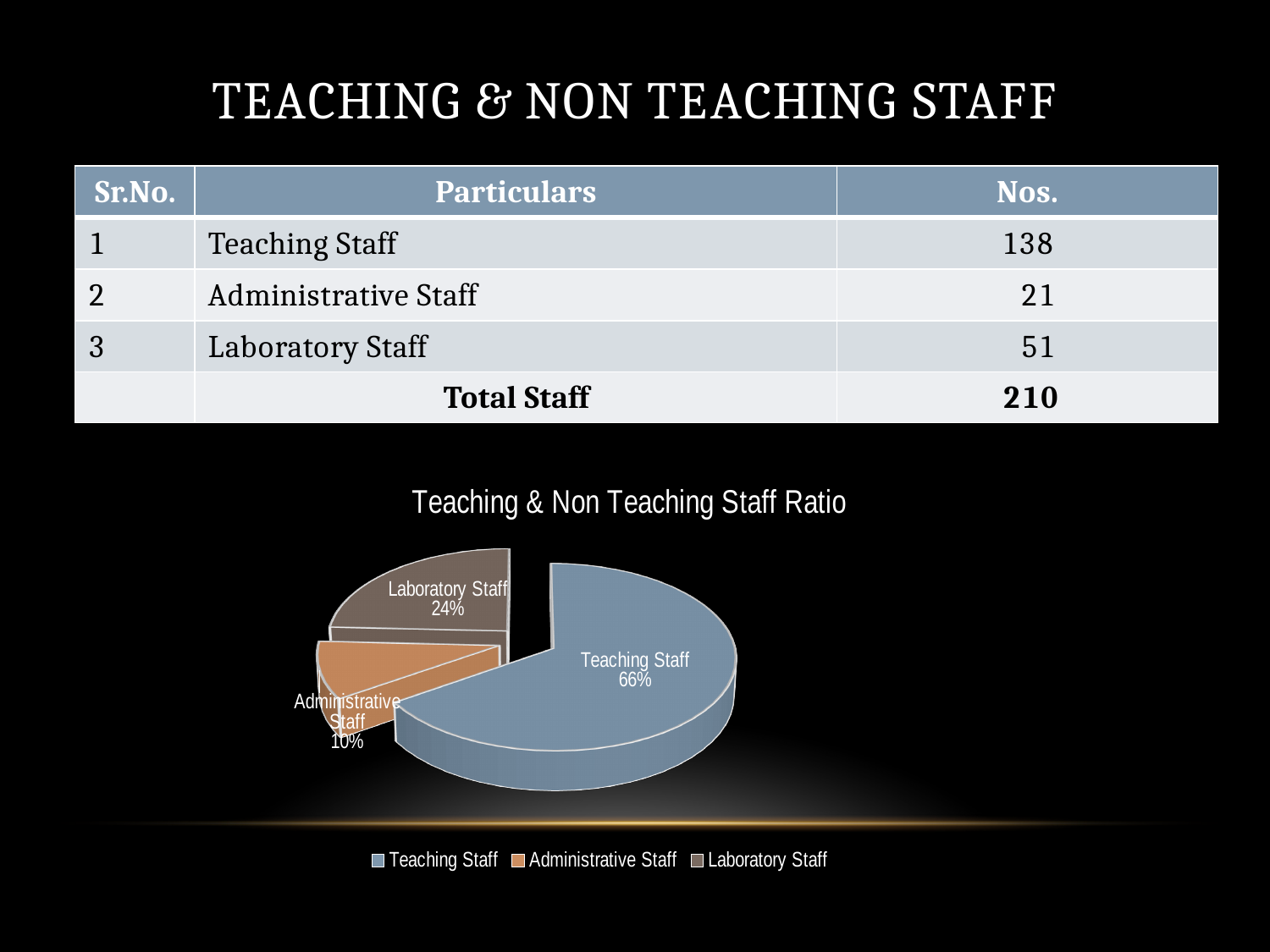

# Teaching & Non Teaching Staff
| Sr.No. | Particulars | Nos. |
| --- | --- | --- |
| 1 | Teaching Staff | 138 |
| 2 | Administrative Staff | 21 |
| 3 | Laboratory Staff | 51 |
|  | Total Staff | 210 |

[unsupported chart]